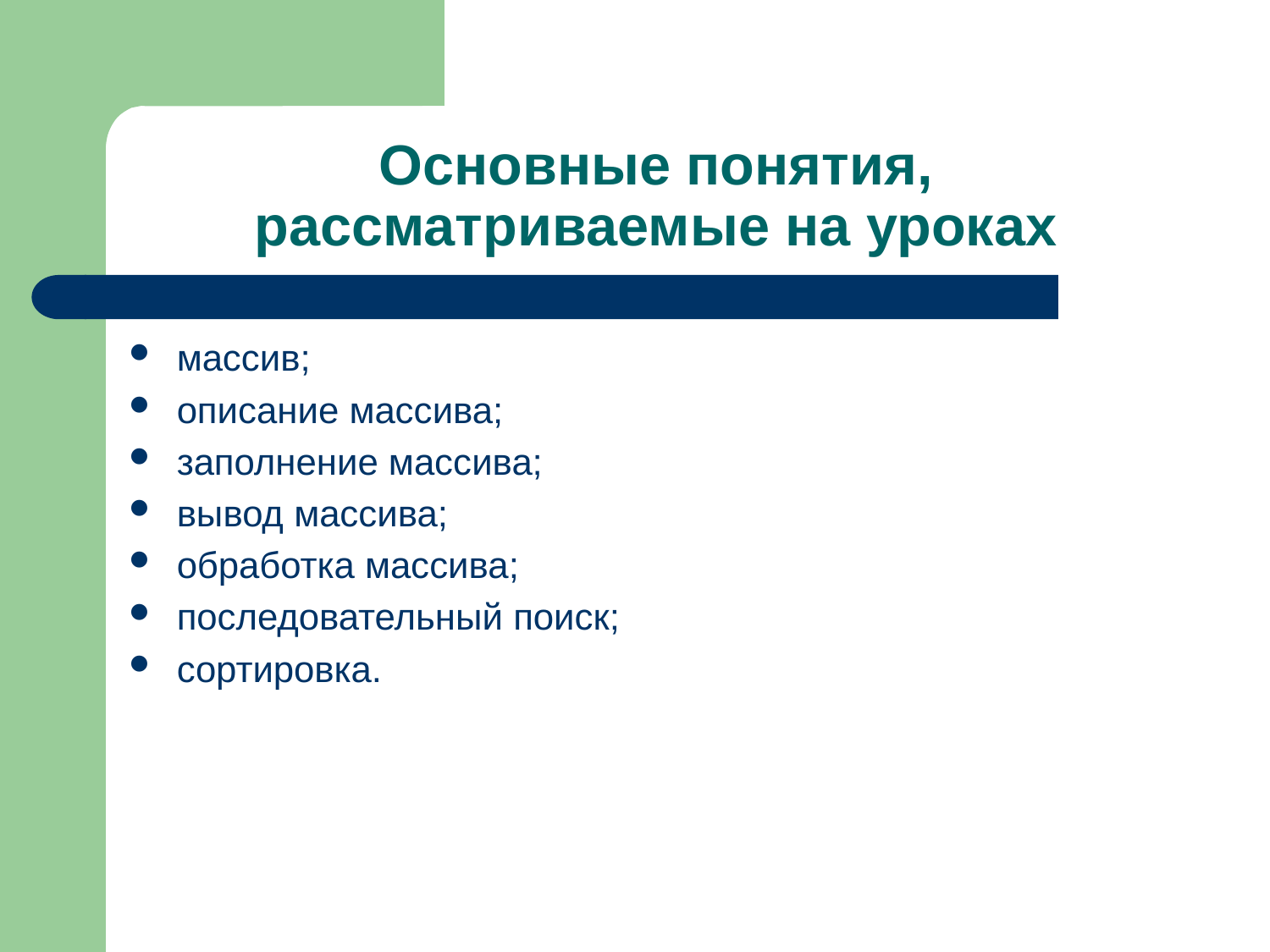

# Основные понятия, рассматриваемые на уроках
массив;
описание массива;
заполнение массива;
вывод массива;
обработка массива;
последовательный поиск;
сортировка.